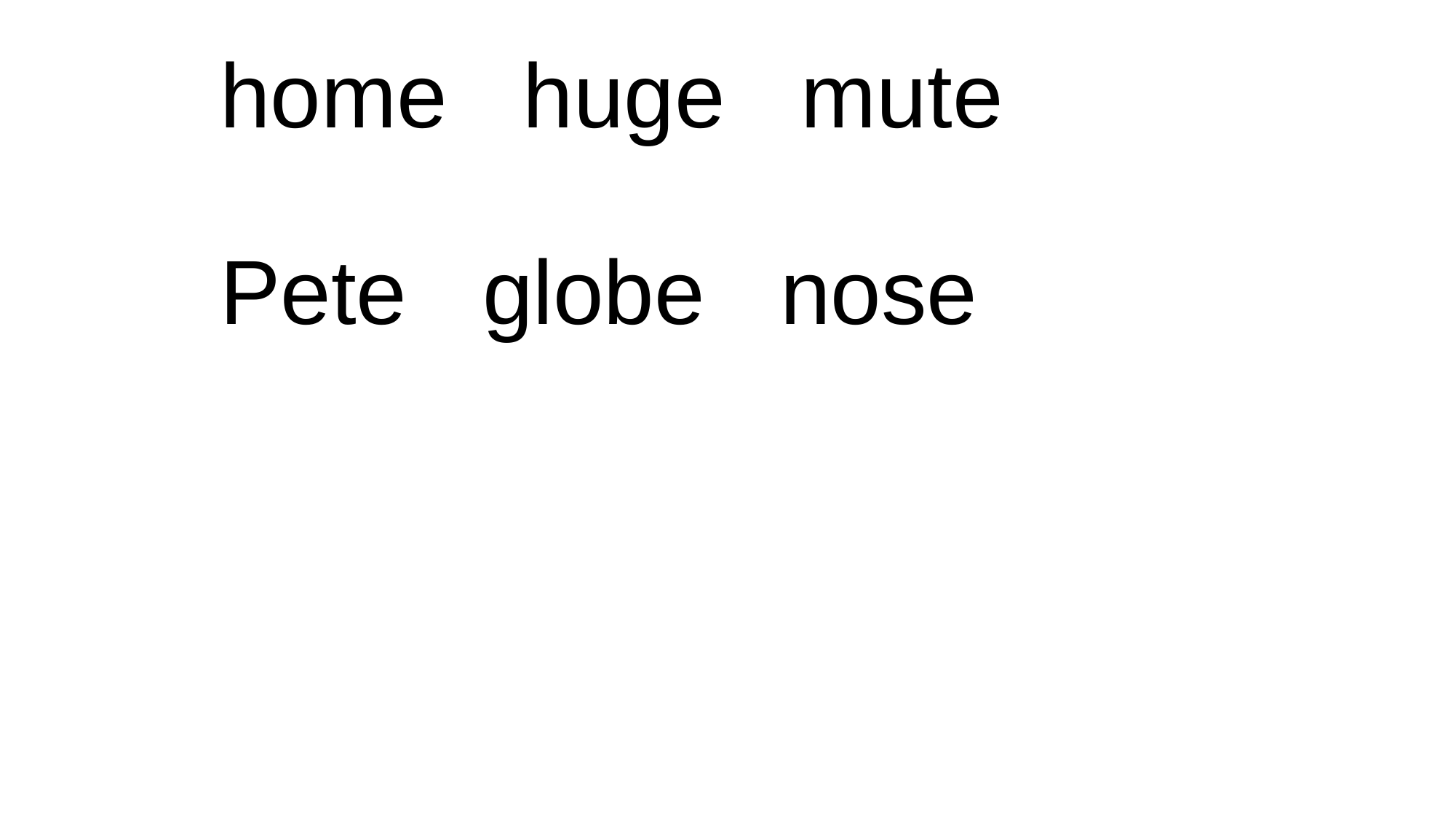

# home   huge   mute Pete   globe   nose